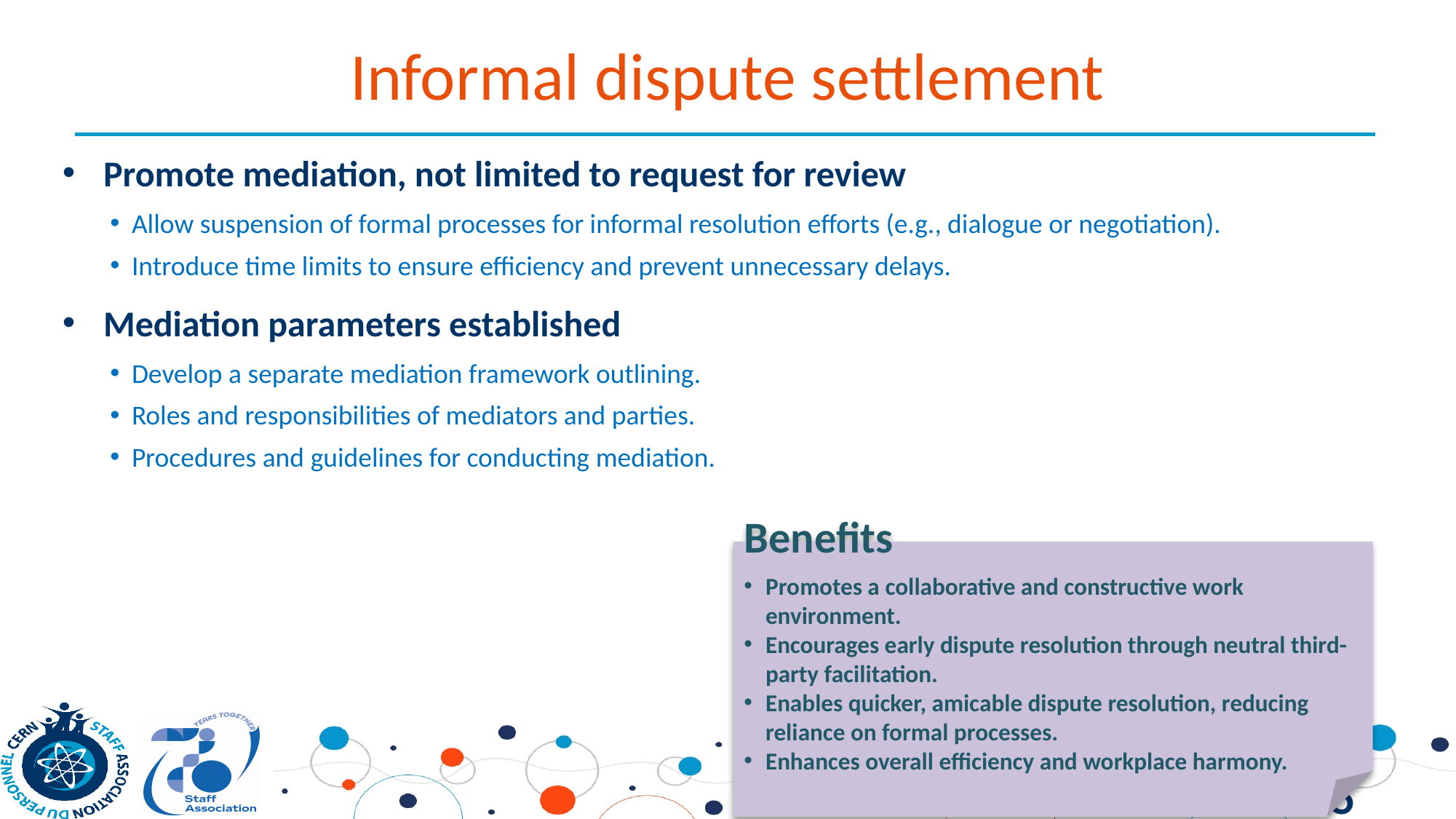

# Informal dispute settlement
Promote mediation, not limited to request for review
Allow suspension of formal processes for informal resolution efforts (e.g., dialogue or negotiation).
Introduce time limits to ensure efficiency and prevent unnecessary delays.
Mediation parameters established
Develop a separate mediation framework outlining.
Roles and responsibilities of mediators and parties.
Procedures and guidelines for conducting mediation.

Benefits
Promotes a collaborative and constructive work environment.
Encourages early dispute resolution through neutral third-party facilitation.
Enables quicker, amicable dispute resolution, reducing reliance on formal processes.
Enhances overall efficiency and workplace harmony.